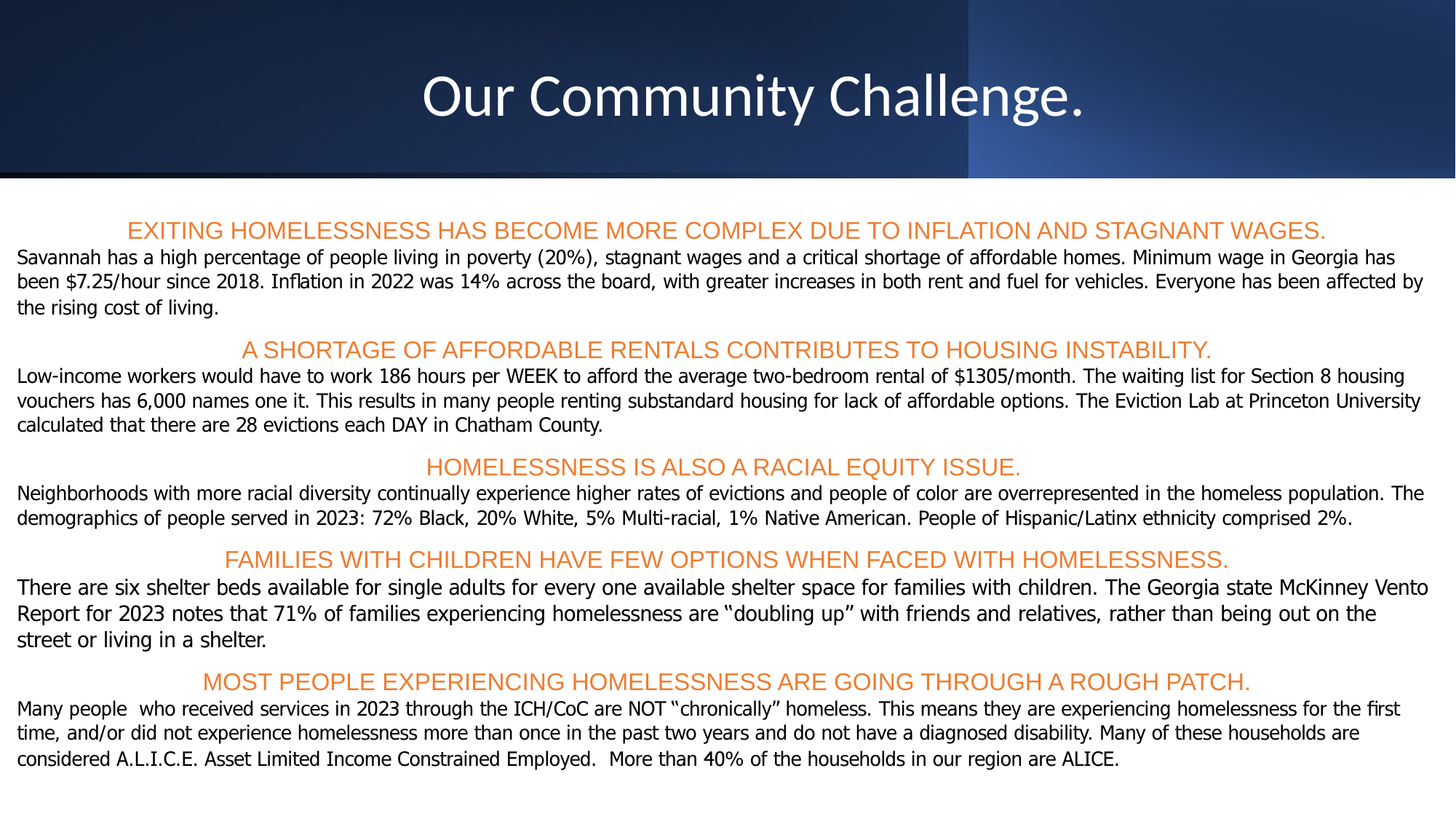

# Our Community Challenge.
EXITING HOMELESSNESS HAS BECOME MORE COMPLEX DUE TO INFLATION AND STAGNANT WAGES.
Savannah has a high percentage of people living in poverty (20%), stagnant wages and a critical shortage of affordable homes. Minimum wage in Georgia has been $7.25/hour since 2018. Inflation in 2022 was 14% across the board, with greater increases in both rent and fuel for vehicles. Everyone has been affected by the rising cost of living.

A SHORTAGE OF AFFORDABLE RENTALS CONTRIBUTES TO HOUSING INSTABILITY.
Low-income workers would have to work 186 hours per WEEK to afford the average two-bedroom rental of $1305/month. The waiting list for Section 8 housing vouchers has 6,000 names one it. This results in many people renting substandard housing for lack of affordable options. The Eviction Lab at Princeton University calculated that there are 28 evictions each DAY in Chatham County.

HOMELESSNESS IS ALSO A RACIAL EQUITY ISSUE.
Neighborhoods with more racial diversity continually experience higher rates of evictions and people of color are overrepresented in the homeless population. The demographics of people served in 2023: 72% Black, 20% White, 5% Multi-racial, 1% Native American. People of Hispanic/Latinx ethnicity comprised 2%.

FAMILIES WITH CHILDREN HAVE FEW OPTIONS WHEN FACED WITH HOMELESSNESS.
There are six shelter beds available for single adults for every one available shelter space for families with children. The Georgia state McKinney Vento Report for 2023 notes that 71% of families experiencing homelessness are “doubling up” with friends and relatives, rather than being out on the street or living in a shelter.

MOST PEOPLE EXPERIENCING HOMELESSNESS ARE GOING THROUGH A ROUGH PATCH.
Many people  who received services in 2023 through the ICH/CoC are NOT “chronically” homeless. This means they are experiencing homelessness for the first time, and/or did not experience homelessness more than once in the past two years and do not have a diagnosed disability. Many of these households are considered A.L.I.C.E. Asset Limited Income Constrained Employed.  More than 40% of the households in our region are ALICE.